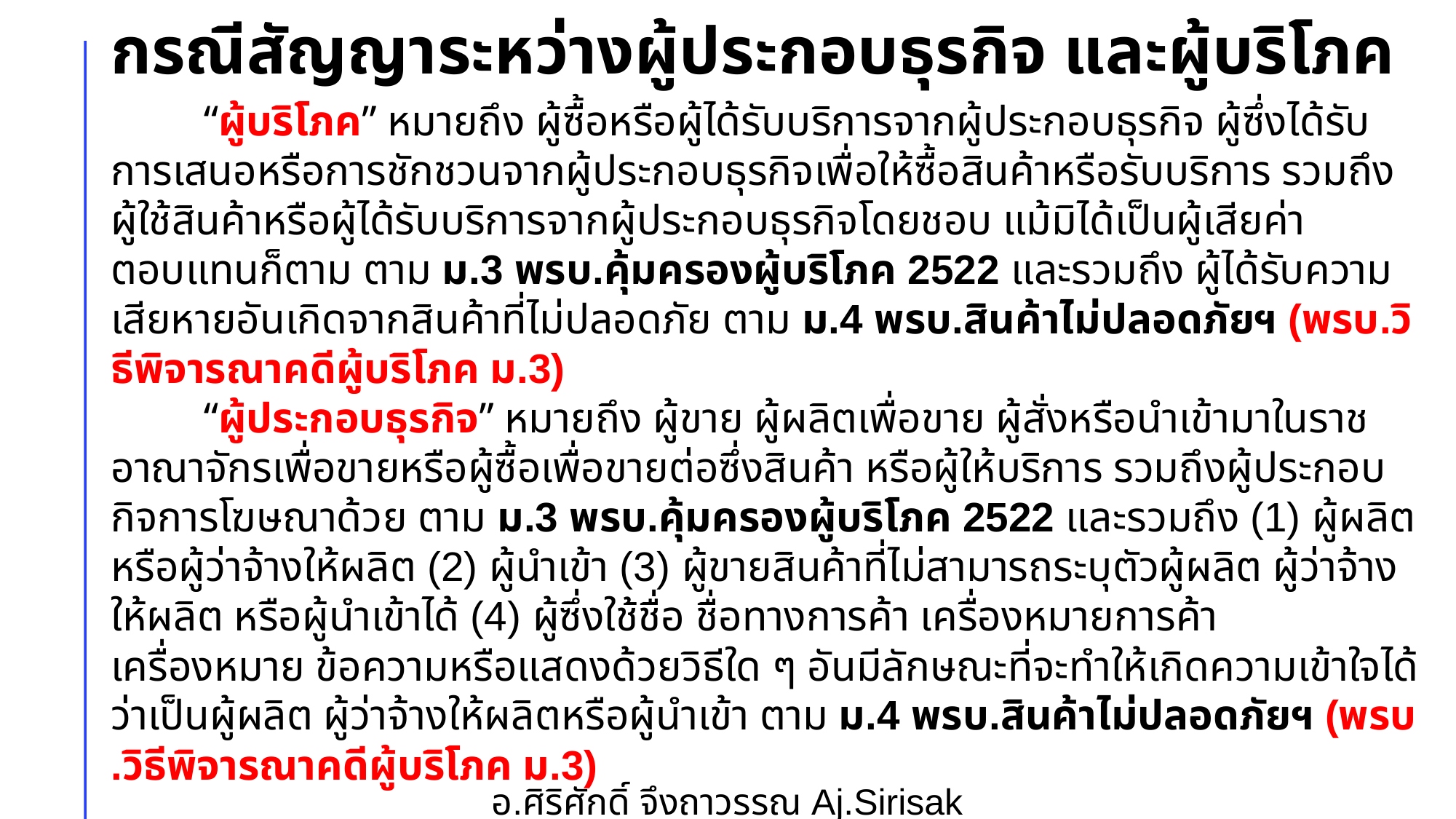

# กรณีสัญญาระหว่างผู้ประกอบธุรกิจ และผู้บริโภค
	“ผู้บริโภค” หมายถึง ผู้ซื้อหรือผู้ได้รับบริการจากผู้ประกอบธุรกิจ ผู้ซึ่งได้รับการเสนอหรือการชักชวนจากผู้ประกอบธุรกิจเพื่อให้ซื้อสินค้าหรือรับบริการ รวมถึง ผู้ใช้สินค้าหรือผู้ได้รับบริการจากผู้ประกอบธุรกิจโดยชอบ แม้มิได้เป็นผู้เสียค่าตอบแทนก็ตาม ตาม ม.3 พรบ.คุ้มครองผู้บริโภค 2522 และรวมถึง ผู้ได้รับความเสียหายอันเกิดจากสินค้าที่ไม่ปลอดภัย ตาม ม.4 พรบ.สินค้าไม่ปลอดภัยฯ (พรบ.วิธีพิจารณาคดีผู้บริโภค ม.3)
 	“ผู้ประกอบธุรกิจ” หมายถึง ผู้ขาย ผู้ผลิตเพื่อขาย ผู้สั่งหรือนำเข้ามาในราชอาณาจักรเพื่อขายหรือผู้ซื้อเพื่อขายต่อซึ่งสินค้า หรือผู้ให้บริการ รวมถึงผู้ประกอบกิจการโฆษณาด้วย ตาม ม.3 พรบ.คุ้มครองผู้บริโภค 2522 และรวมถึง (1) ผู้ผลิต หรือผู้ว่าจ้างให้ผลิต (2) ผู้นำเข้า (3) ผู้ขายสินค้าที่ไม่สามารถระบุตัวผู้ผลิต ผู้ว่าจ้างให้ผลิต หรือผู้นำเข้าได้ (4) ผู้ซึ่งใช้ชื่อ ชื่อทางการค้า เครื่องหมายการค้า เครื่องหมาย ข้อความหรือแสดงด้วยวิธีใด ๆ อันมีลักษณะที่จะทำให้เกิดความเข้าใจได้ว่าเป็นผู้ผลิต ผู้ว่าจ้างให้ผลิตหรือผู้นำเข้า ตาม ม.4 พรบ.สินค้าไม่ปลอดภัยฯ (พรบ.วิธีพิจารณาคดีผู้บริโภค ม.3)
อ.ศิริศักดิ์ จึงถาวรรณ Aj.Sirisak Jungthawan